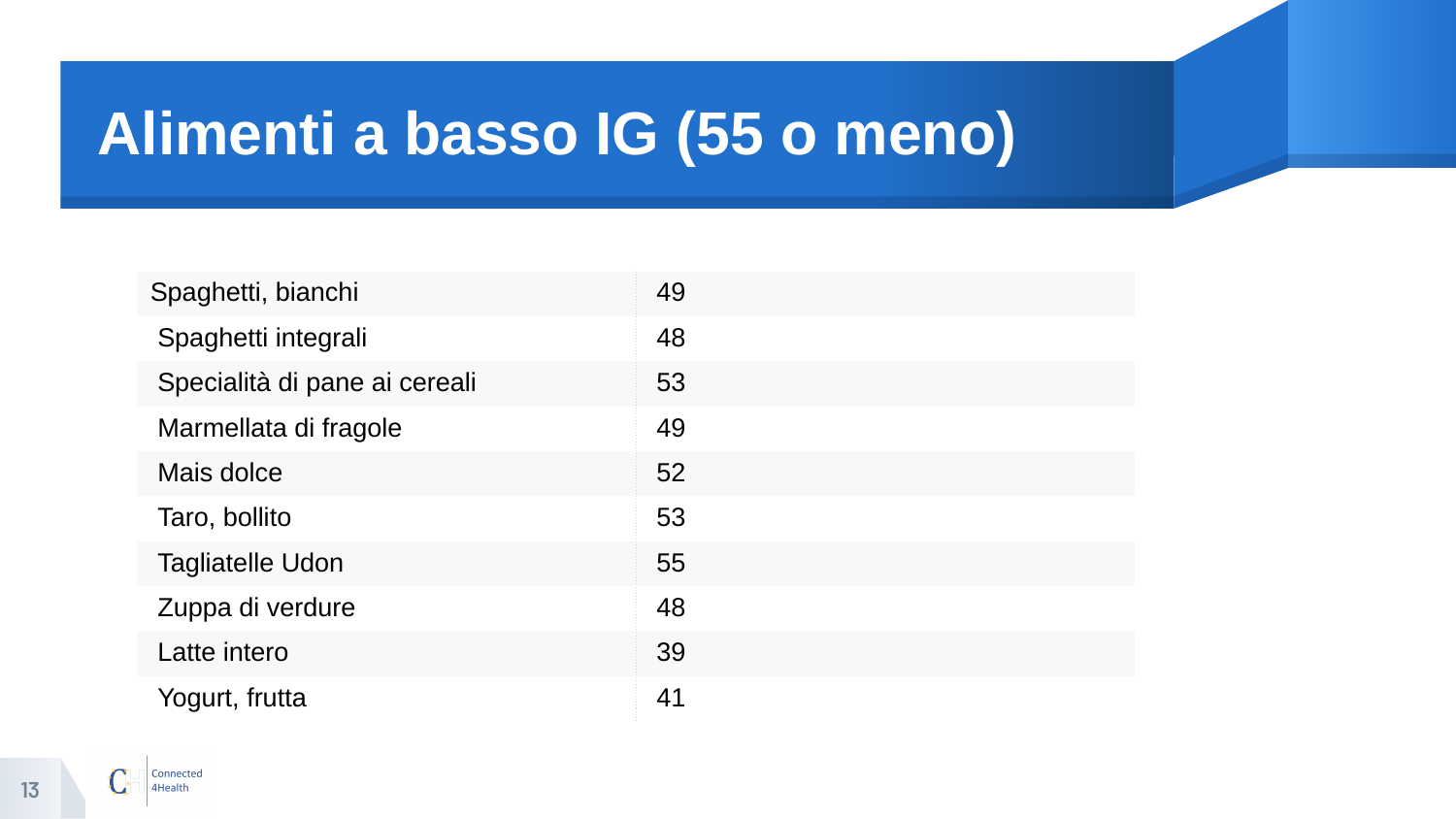

# Alimenti a basso IG (55 o meno)
| Spaghetti, bianchi | 49 |
| --- | --- |
| Spaghetti integrali | 48 |
| Specialità di pane ai cereali | 53 |
| Marmellata di fragole | 49 |
| Mais dolce | 52 |
| Taro, bollito | 53 |
| Tagliatelle Udon | 55 |
| Zuppa di verdure | 48 |
| Latte intero | 39 |
| Yogurt, frutta | 41 |

13